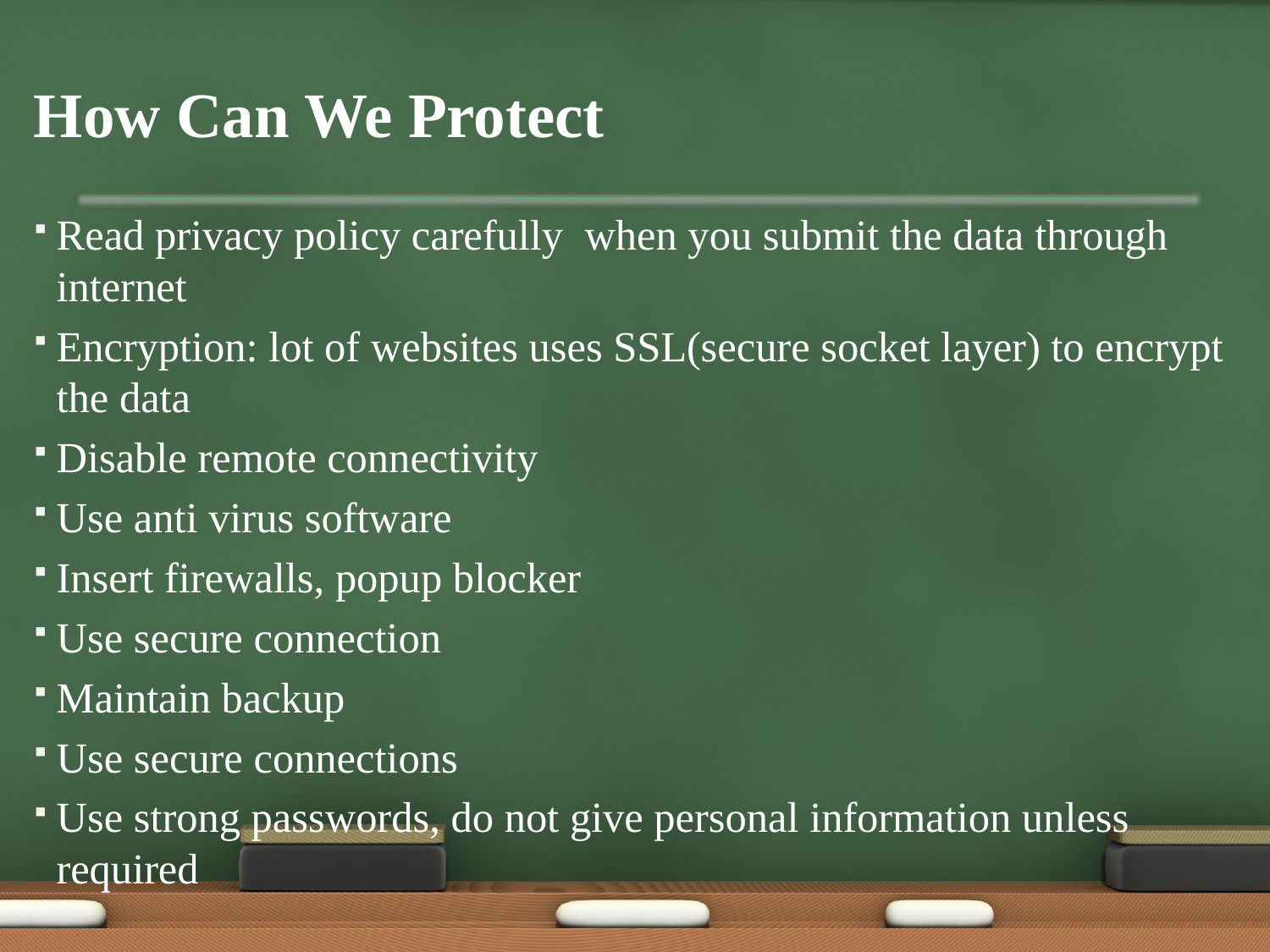

# How Can We Protect
Read privacy policy carefully  when you submit the data through internet
Encryption: lot of websites uses SSL(secure socket layer) to encrypt the data
Disable remote connectivity
Use anti virus software
Insert firewalls, popup blocker
Use secure connection
Maintain backup
Use secure connections
Use strong passwords, do not give personal information unless required